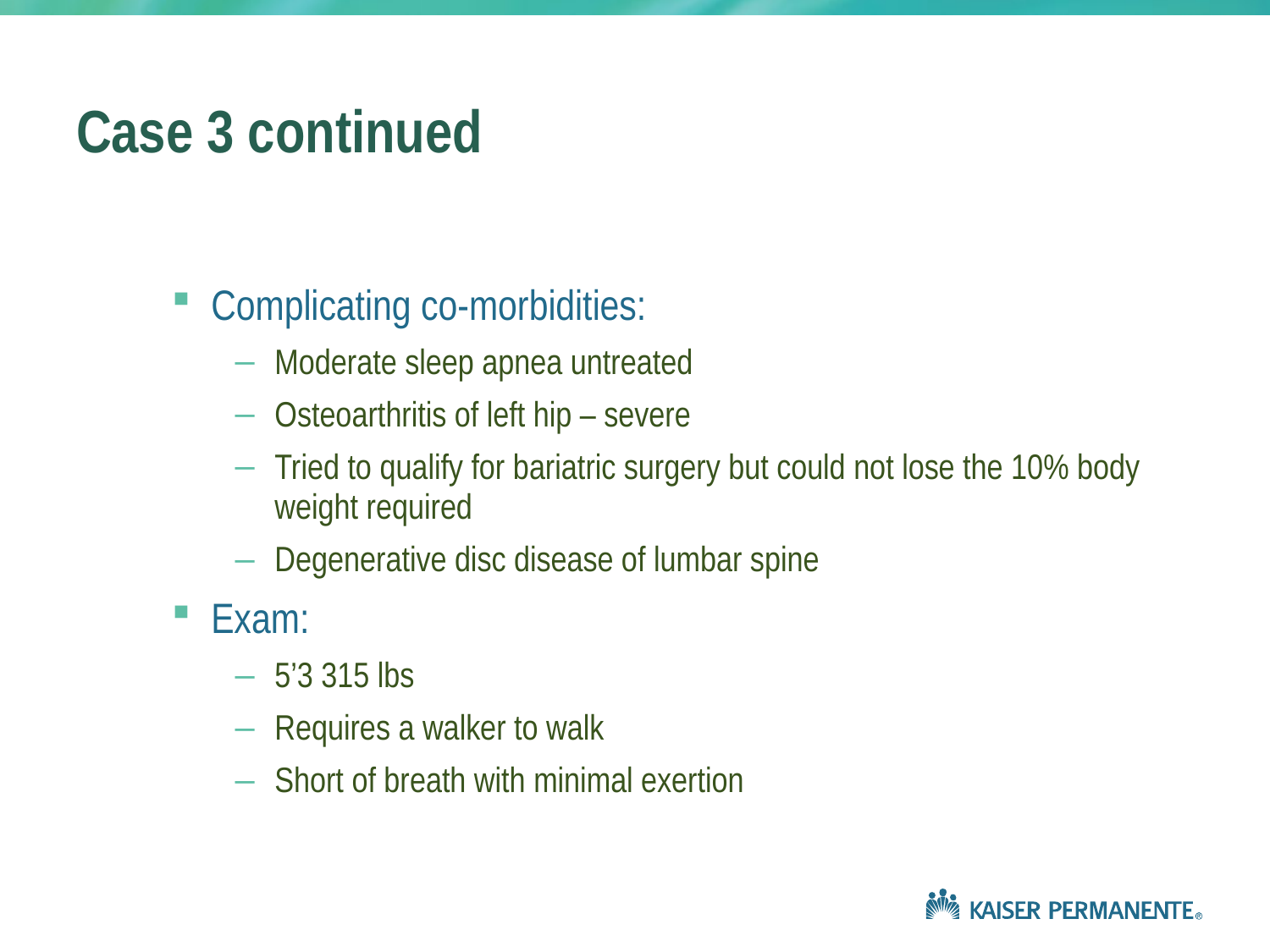

# Case 3 continued
Complicating co-morbidities:
Moderate sleep apnea untreated
Osteoarthritis of left hip – severe
Tried to qualify for bariatric surgery but could not lose the 10% body weight required
Degenerative disc disease of lumbar spine
Exam:
5’3 315 lbs
Requires a walker to walk
Short of breath with minimal exertion